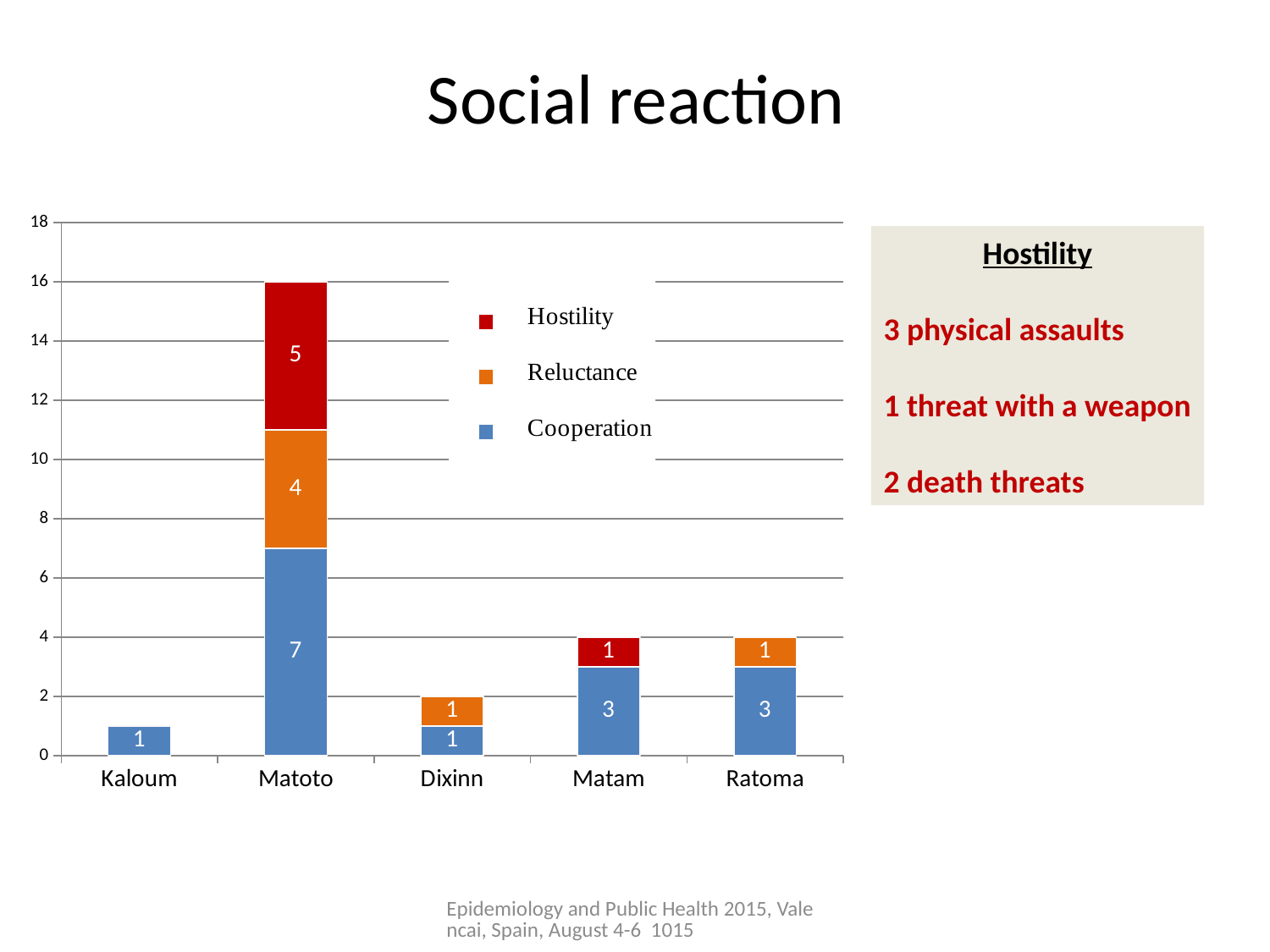

# Social reaction

### Chart

| Category | Coopération | Réticence | Hostilité |
|---|---|---|---|
| Kaloum | 1.0 | None | None |
| Matoto | 7.0 | 4.0 | 5.0 |
| Dixinn | 1.0 | 1.0 | None |
| Matam | 3.0 | None | 1.0 |
| Ratoma | 3.0 | 1.0 | None |
Hostility

3 physical assaults

1 threat with a weapon

2 death threats
Epidemiology and Public Health 2015, Valencai, Spain, August 4-6  1015